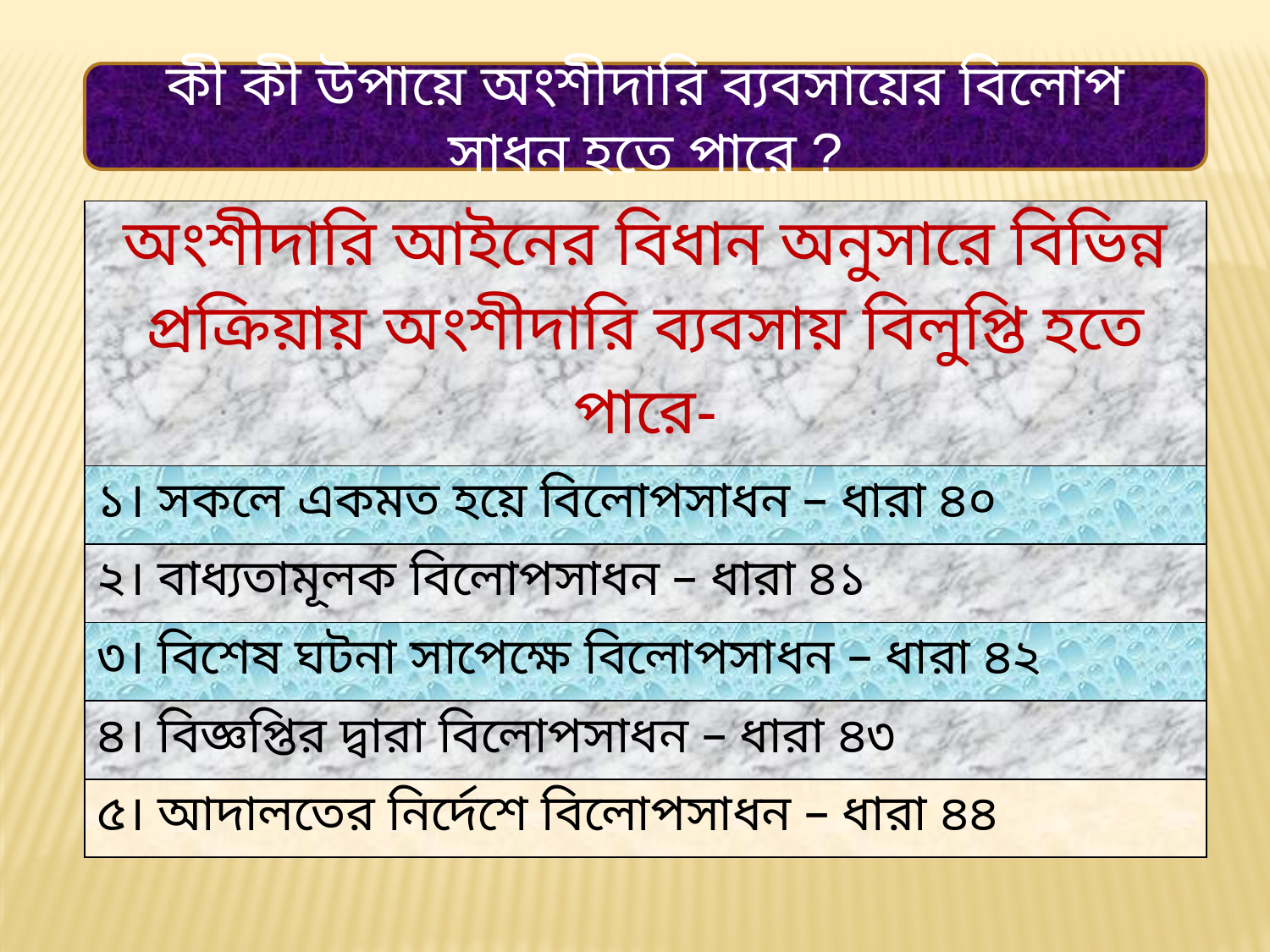

কী কী উপায়ে অংশীদারি ব্যবসায়ের বিলোপ সাধন হতে পারে ?
| অংশীদারি আইনের বিধান অনুসারে বিভিন্ন প্রক্রিয়ায় অংশীদারি ব্যবসায় বিলুপ্তি হতে পারে- |
| --- |
| ১। সকলে একমত হয়ে বিলোপসাধন – ধারা ৪০ |
| ২। বাধ্যতামূলক বিলোপসাধন – ধারা ৪১ |
| ৩। বিশেষ ঘটনা সাপেক্ষে বিলোপসাধন – ধারা ৪২ |
| ৪। বিজ্ঞপ্তির দ্বারা বিলোপসাধন – ধারা ৪৩ |
| ৫। আদালতের নির্দেশে বিলোপসাধন – ধারা ৪৪ |